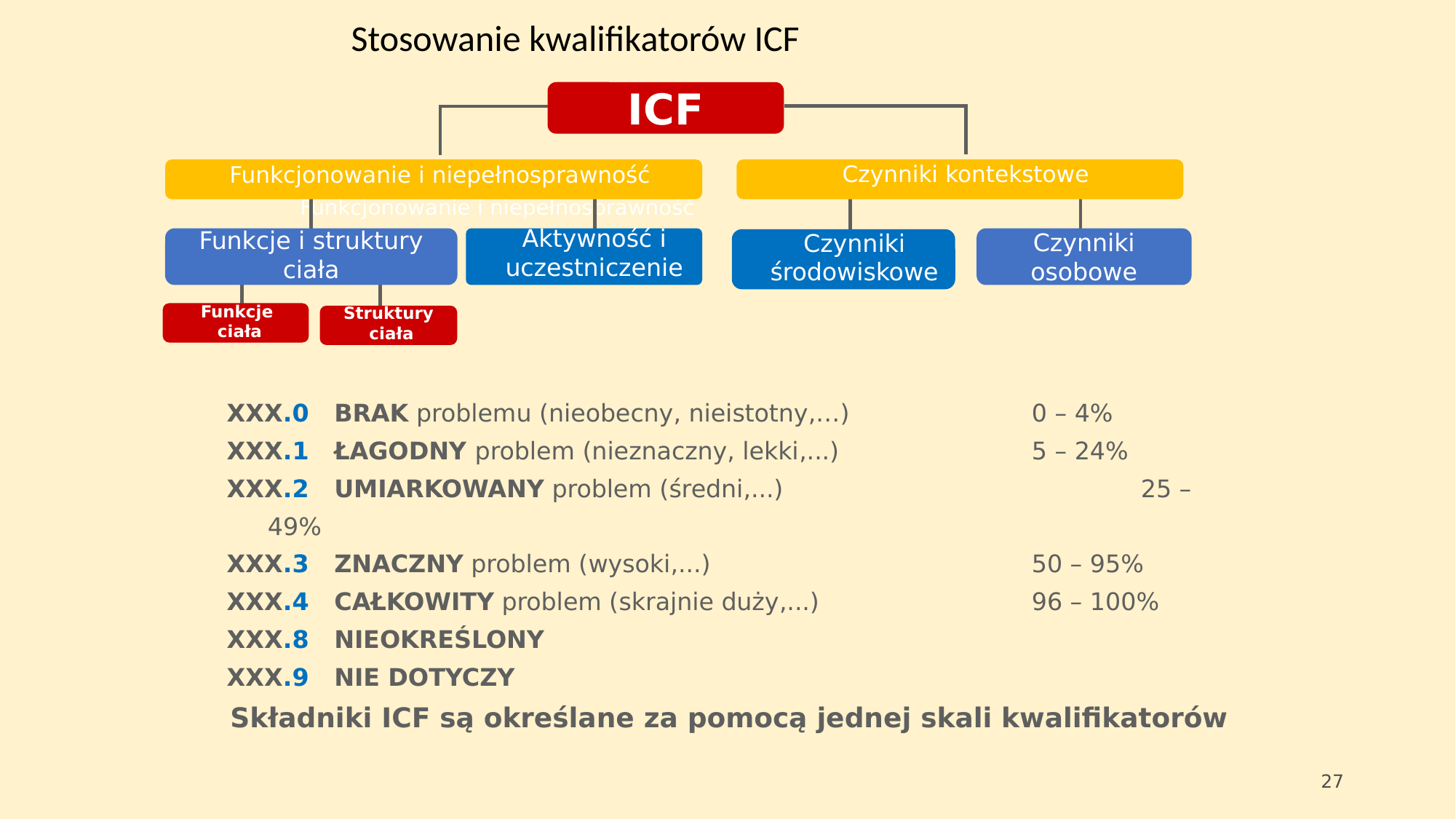

# Stosowanie kwalifikatorów ICF
ICF
Czynniki kontekstowe
Funkcjonowanie i niepełnosprawność

Aktywność i uczestniczenie
Funkcje i struktury ciała
Czynniki osobowe
Czynniki środowiskowe

Funkcje
 ciała
Struktury
 ciała

Funkcjonowanie i niepełnosprawność
XXX.0   BRAK problemu (nieobecny, nieistotny,…)   		0 – 4%
XXX.1   ŁAGODNY problem (nieznaczny, lekki,...)                   	5 – 24%
XXX.2   UMIARKOWANY problem (średni,...)      			25 – 49%
XXX.3   ZNACZNY problem (wysoki,...)          			50 – 95%
XXX.4   CAŁKOWITY problem (skrajnie duży,...)                   	96 – 100%
XXX.8   NIEOKREŚLONY
XXX.9   NIE DOTYCZY
Składniki ICF są określane za pomocą jednej skali kwalifikatorów
27